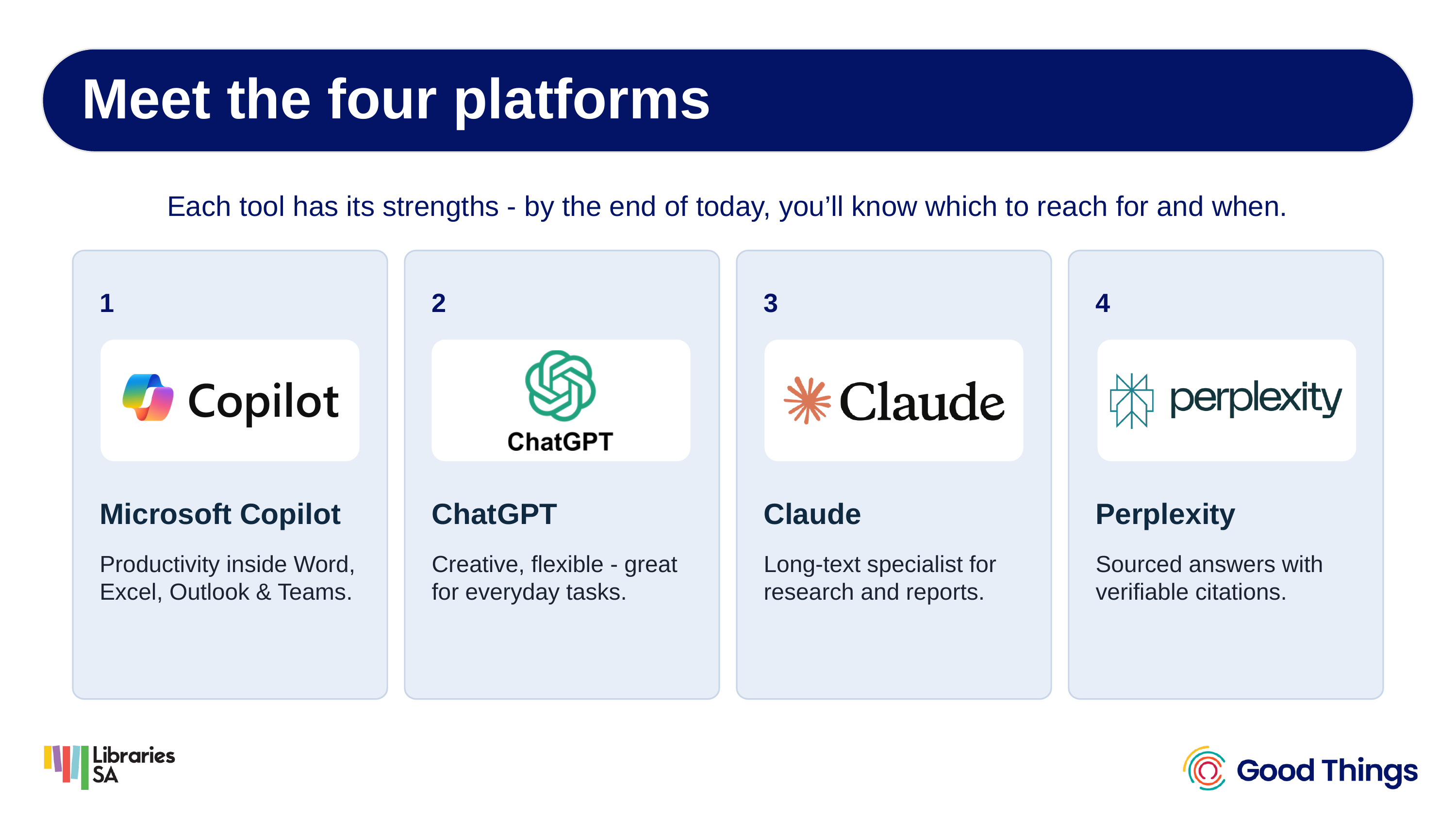

Meet the four platforms
Each tool has its strengths - by the end of today, you’ll know which to reach for and when.

1

2

3

4

Microsoft Copilot

ChatGPT

Claude

Perplexity

Productivity inside Word, Excel, Outlook & Teams.

Creative, flexible - great for everyday tasks.

Long-text specialist for research and reports.

Sourced answers with verifiable citations.